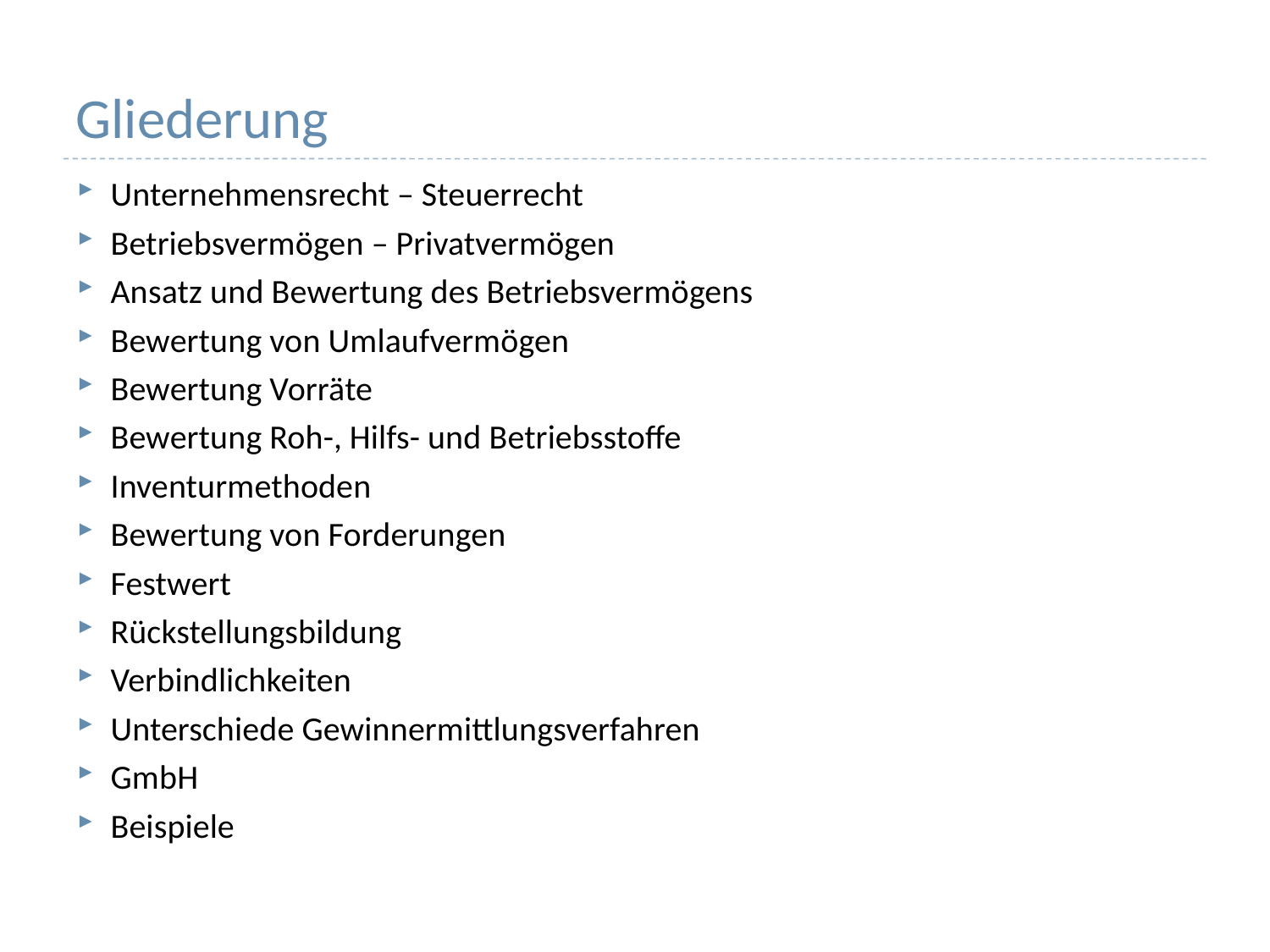

# Gliederung
Unternehmensrecht – Steuerrecht
Betriebsvermögen – Privatvermögen
Ansatz und Bewertung des Betriebsvermögens
Bewertung von Umlaufvermögen
Bewertung Vorräte
Bewertung Roh-, Hilfs- und Betriebsstoffe
Inventurmethoden
Bewertung von Forderungen
Festwert
Rückstellungsbildung
Verbindlichkeiten
Unterschiede Gewinnermittlungsverfahren
GmbH
Beispiele